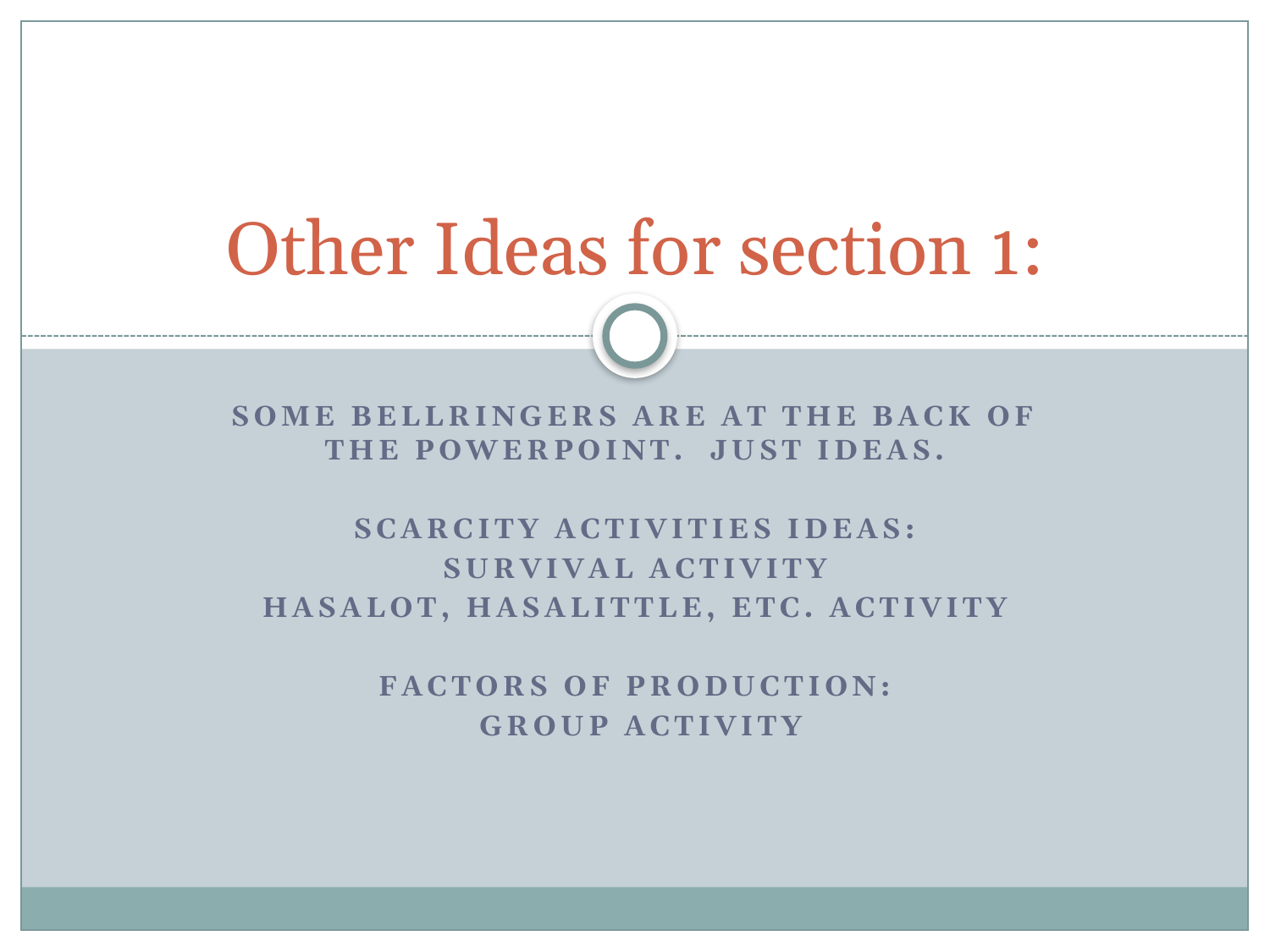

# Other Ideas for section 1:
Some bellringers are at the back of the powerpoint.  Just ideas.

Scarcity activities ideas:
Survival activity
Hasalot, hasalittle, etc. activity

Factors of production:
 group activity